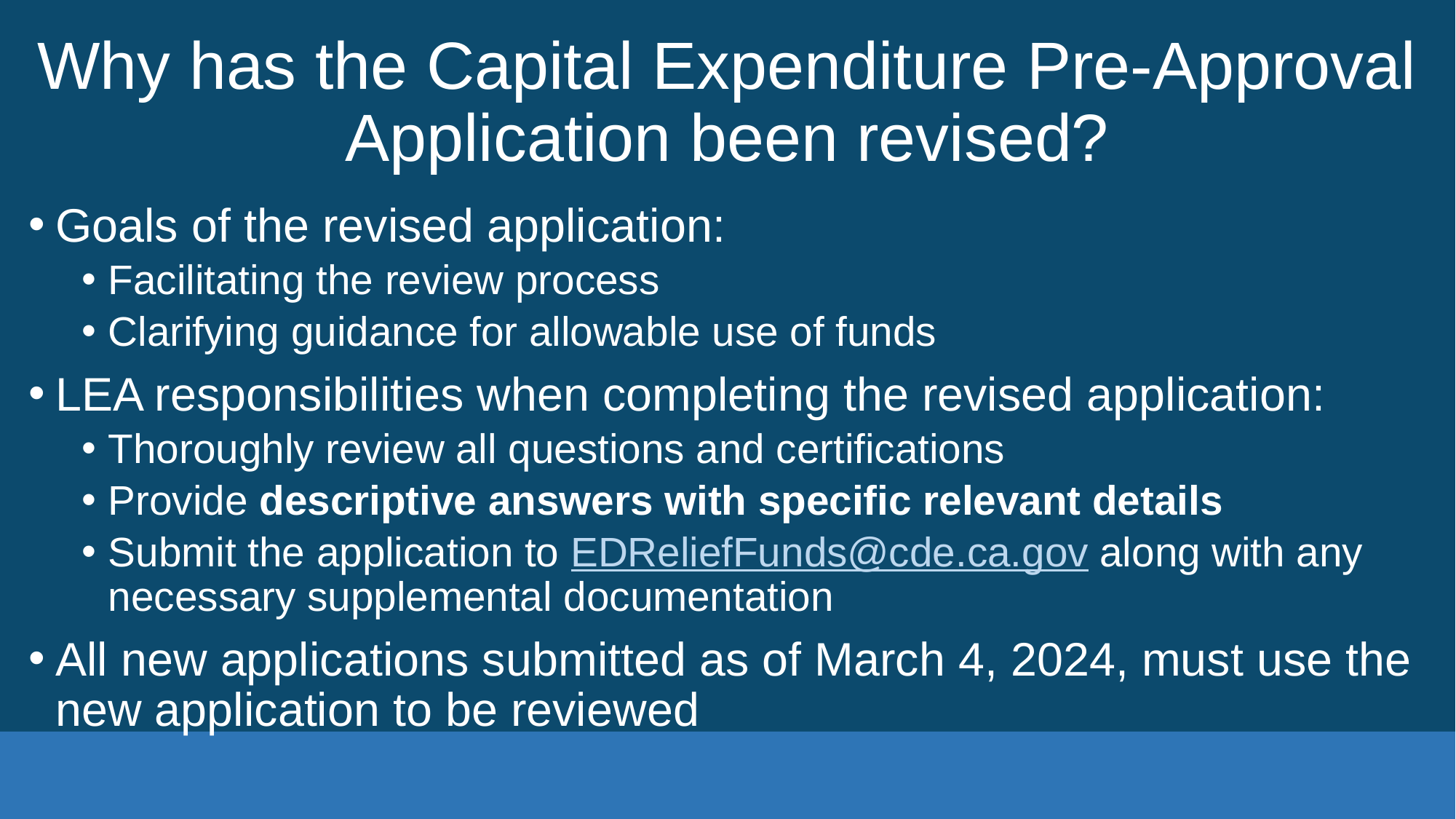

# Why has the Capital Expenditure Pre-Approval Application been revised?
Goals of the revised application:
Facilitating the review process
Clarifying guidance for allowable use of funds
LEA responsibilities when completing the revised application:
Thoroughly review all questions and certifications
Provide descriptive answers with specific relevant details
Submit the application to EDReliefFunds@cde.ca.gov along with any necessary supplemental documentation
All new applications submitted as of March 4, 2024, must use the new application to be reviewed